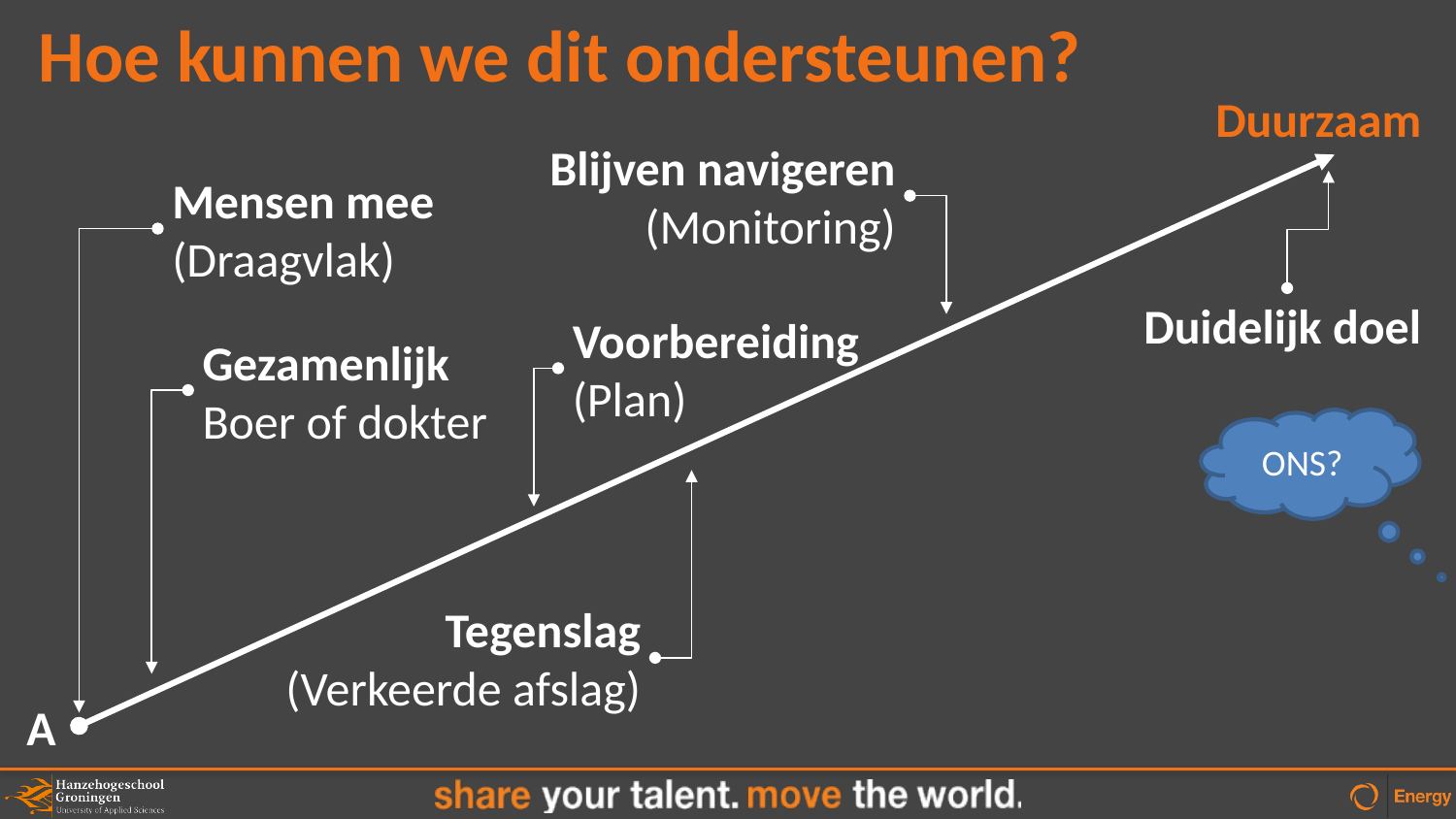

# Hoe kunnen we dit ondersteunen?
Duurzaam
Blijven navigeren
(Monitoring)
Mensen mee
(Draagvlak)
Duidelijk doel
Voorbereiding
(Plan)
Gezamenlijk
Boer of dokter
ONS?
Tegenslag
(Verkeerde afslag)
A